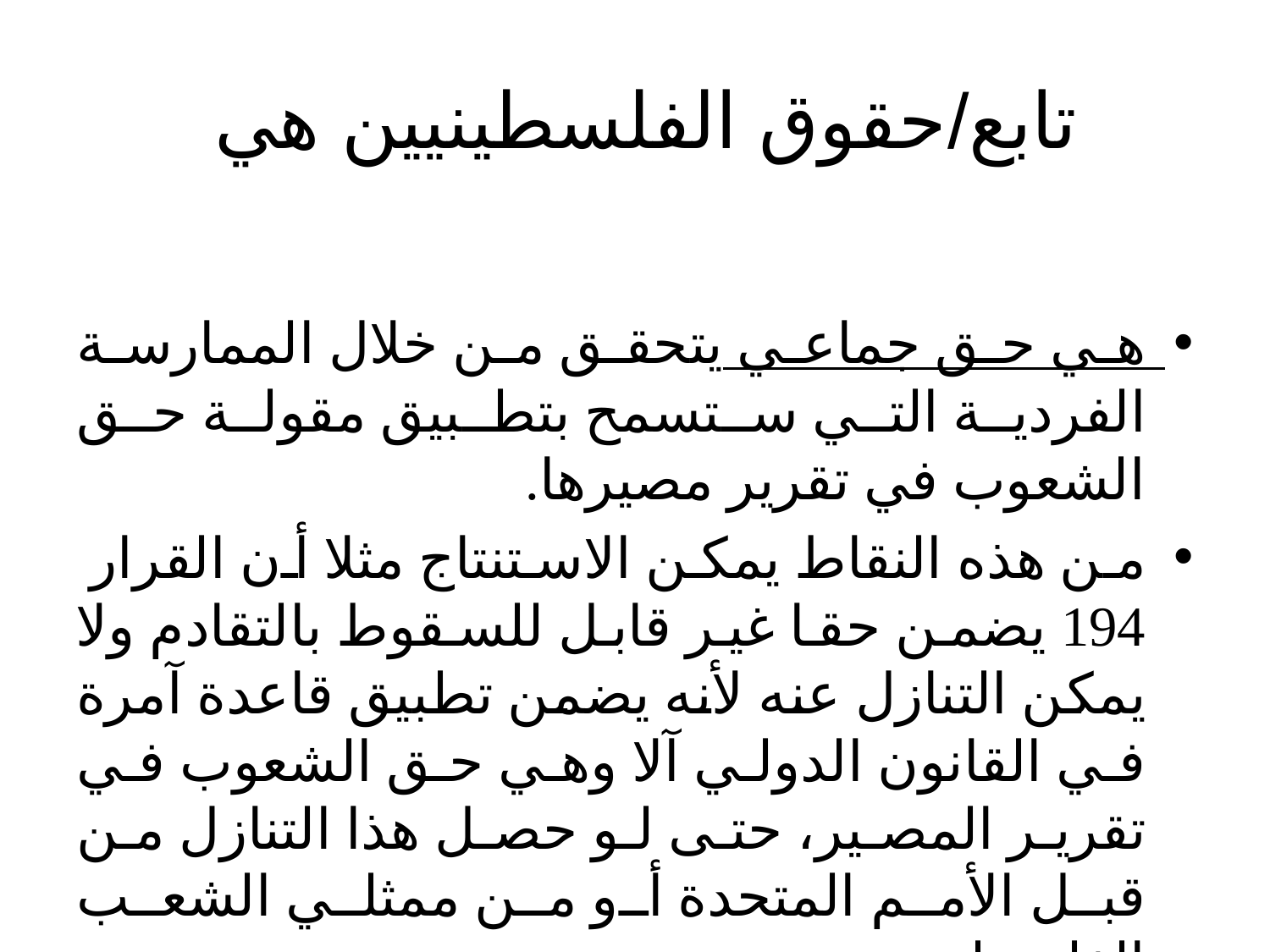

# تابع/حقوق الفلسطينيين هي

هي حق جماعي يتحقق من خلال الممارسة الفردية التي ستسمح بتطبيق مقولة حق الشعوب في تقرير مصيرها.
من هذه النقاط يمكن الاستنتاج مثلا أن القرار  194 يضمن حقا غير قابل للسقوط بالتقادم ولا يمكن التنازل عنه لأنه يضمن تطبيق قاعدة آمرة في القانون الدولي آلا وهي حق الشعوب في تقرير المصير، حتى لو حصل هذا التنازل من قبل الأمم المتحدة أو من ممثلي الشعب الفلسطيني.